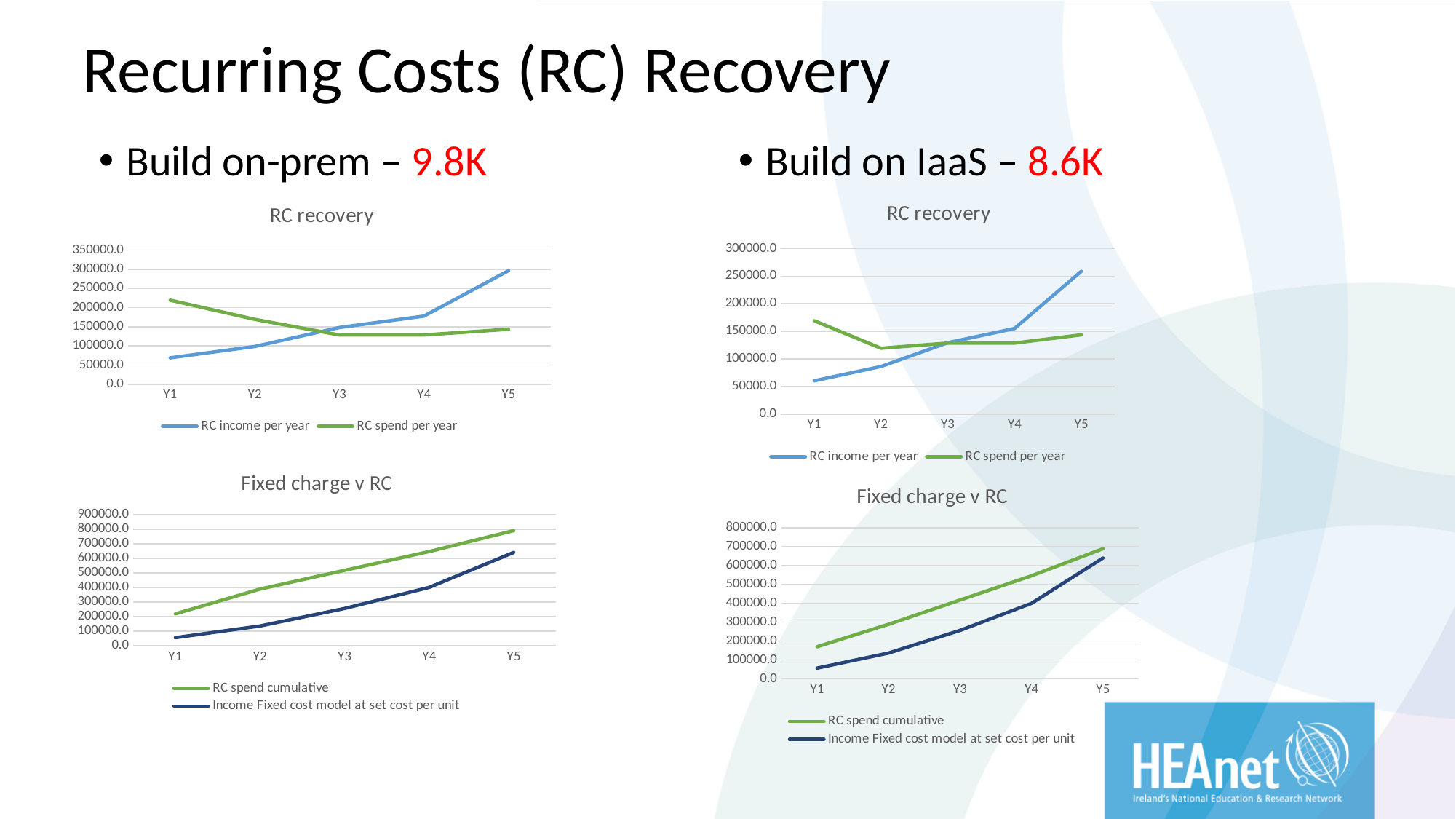

# Recurring Costs (RC) Recovery
Build on-prem – 9.8K
Build on IaaS – 8.6K

### Chart: RC recovery

| Category | RC income per year | RC spend per year  |
|---|---|---|
| Y1 | 60340.0 | 169300.0 |
| Y2 | 86200.0 | 119300.0 |
| Y3 | 129300.0 | 128700.0 |
| Y4 | 155160.0 | 128700.0 |
| Y5 | 258600.0 | 143600.0 |

### Chart: RC recovery

| Category | RC income per year | RC spend per year  |
|---|---|---|
| Y1 | 69090.0 | 219300.0 |
| Y2 | 98700.0 | 169300.0 |
| Y3 | 148050.0 | 128700.0 |
| Y4 | 177660.0 | 128700.0 |
| Y5 | 296100.0 | 143600.0 |

### Chart: Fixed charge v RC

| Category | RC spend cumulative | Income Fixed cost model at set cost per unit |
|---|---|---|
| Y1 | 219300.0 | 56000.0 |
| Y2 | 388600.0 | 136000.0 |
| Y3 | 517300.0 | 256000.0 |
| Y4 | 646000.0 | 400000.0 |
| Y5 | 789600.0 | 640000.0 |

### Chart: Fixed charge v RC

| Category | RC spend cumulative | Income Fixed cost model at set cost per unit |
|---|---|---|
| Y1 | 169300.0 | 56000.0 |
| Y2 | 288600.0 | 136000.0 |
| Y3 | 417300.0 | 256000.0 |
| Y4 | 546000.0 | 400000.0 |
| Y5 | 689600.0 | 640000.0 |